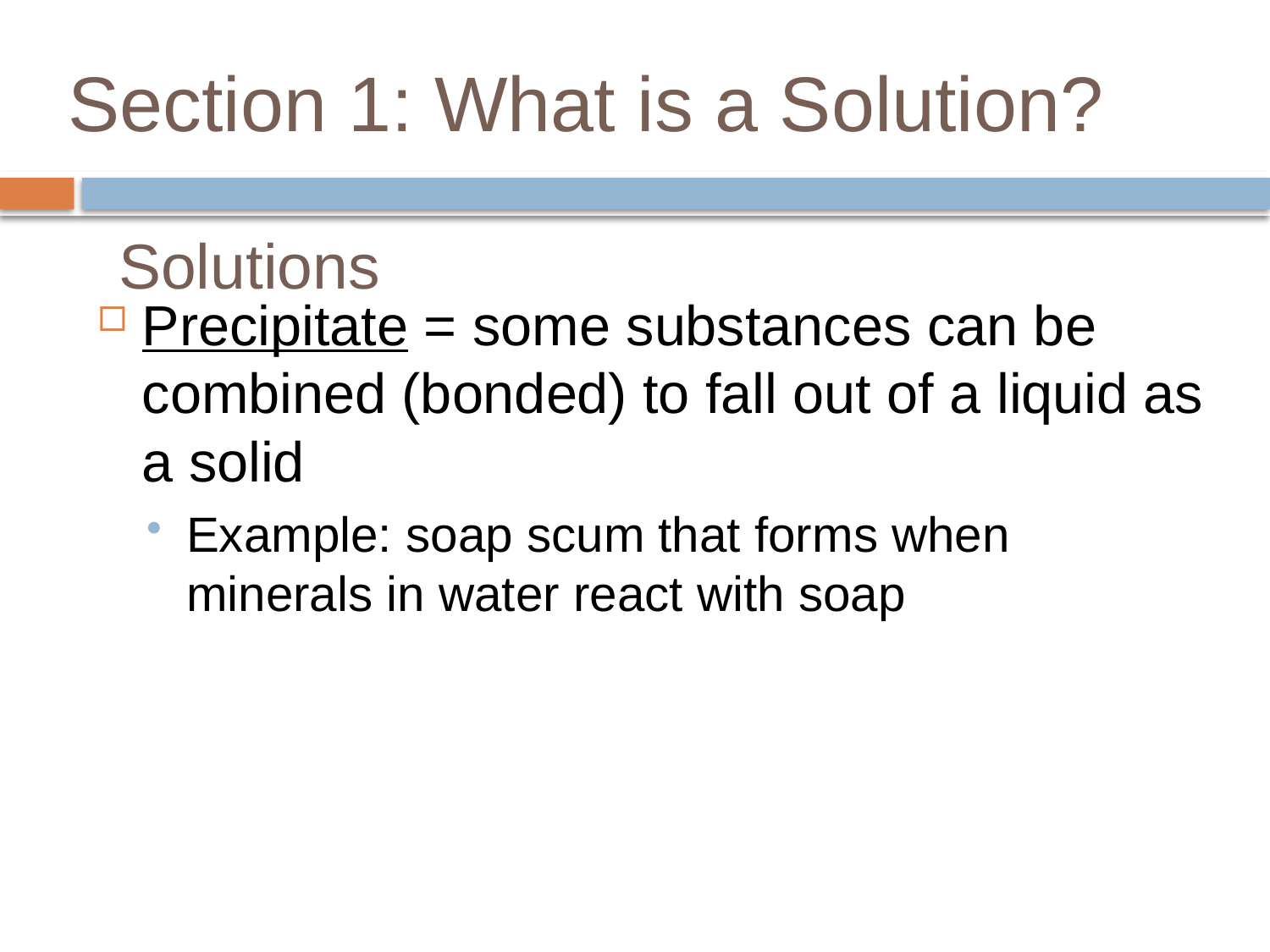

# Section 1: What is a Solution?
Solutions
Precipitate = some substances can be combined (bonded) to fall out of a liquid as a solid
Example: soap scum that forms when minerals in water react with soap